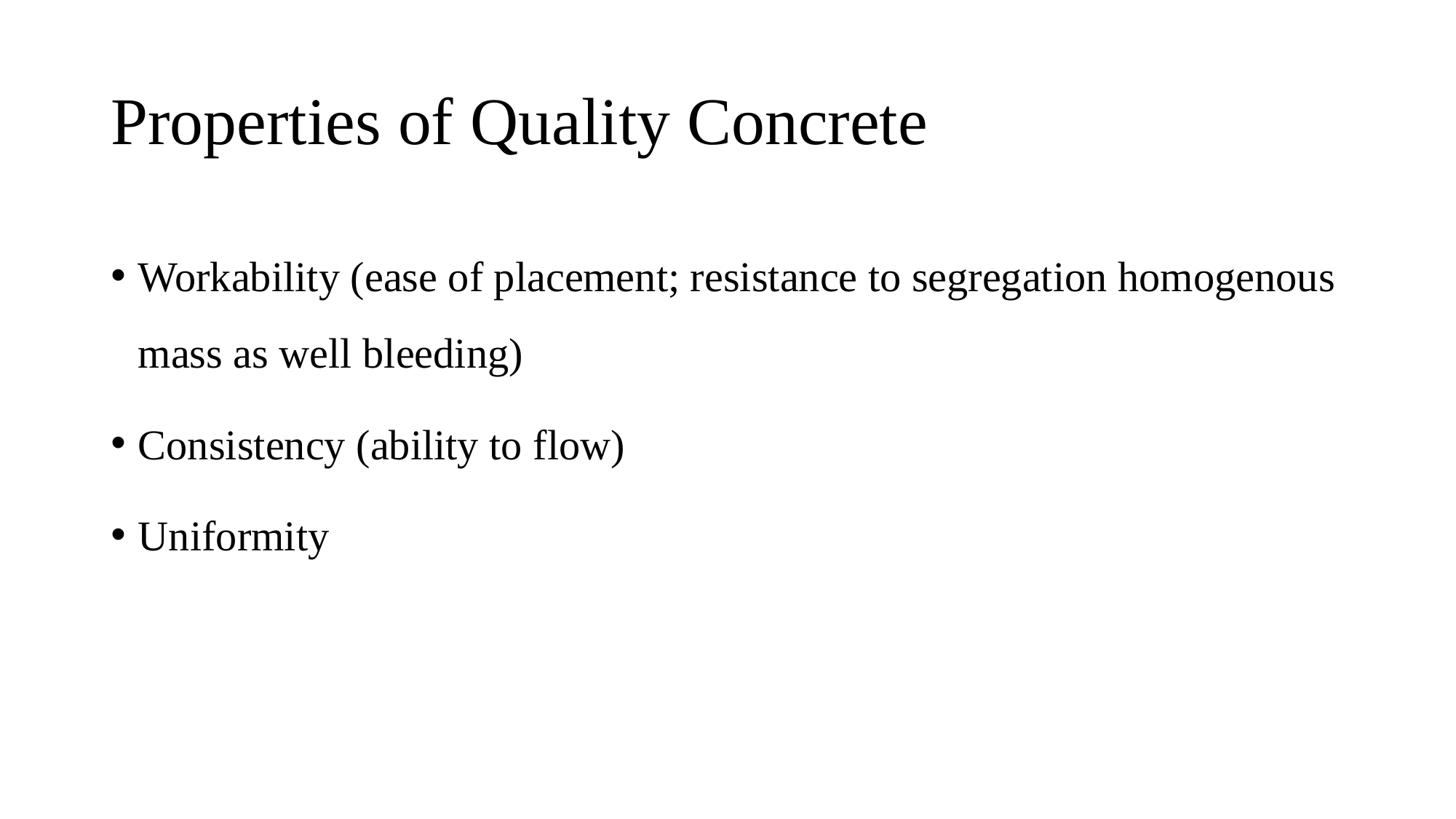

# Properties of Quality Concrete
Workability (ease of placement; resistance to segregation homogenous mass as well bleeding)
Consistency (ability to flow)
Uniformity